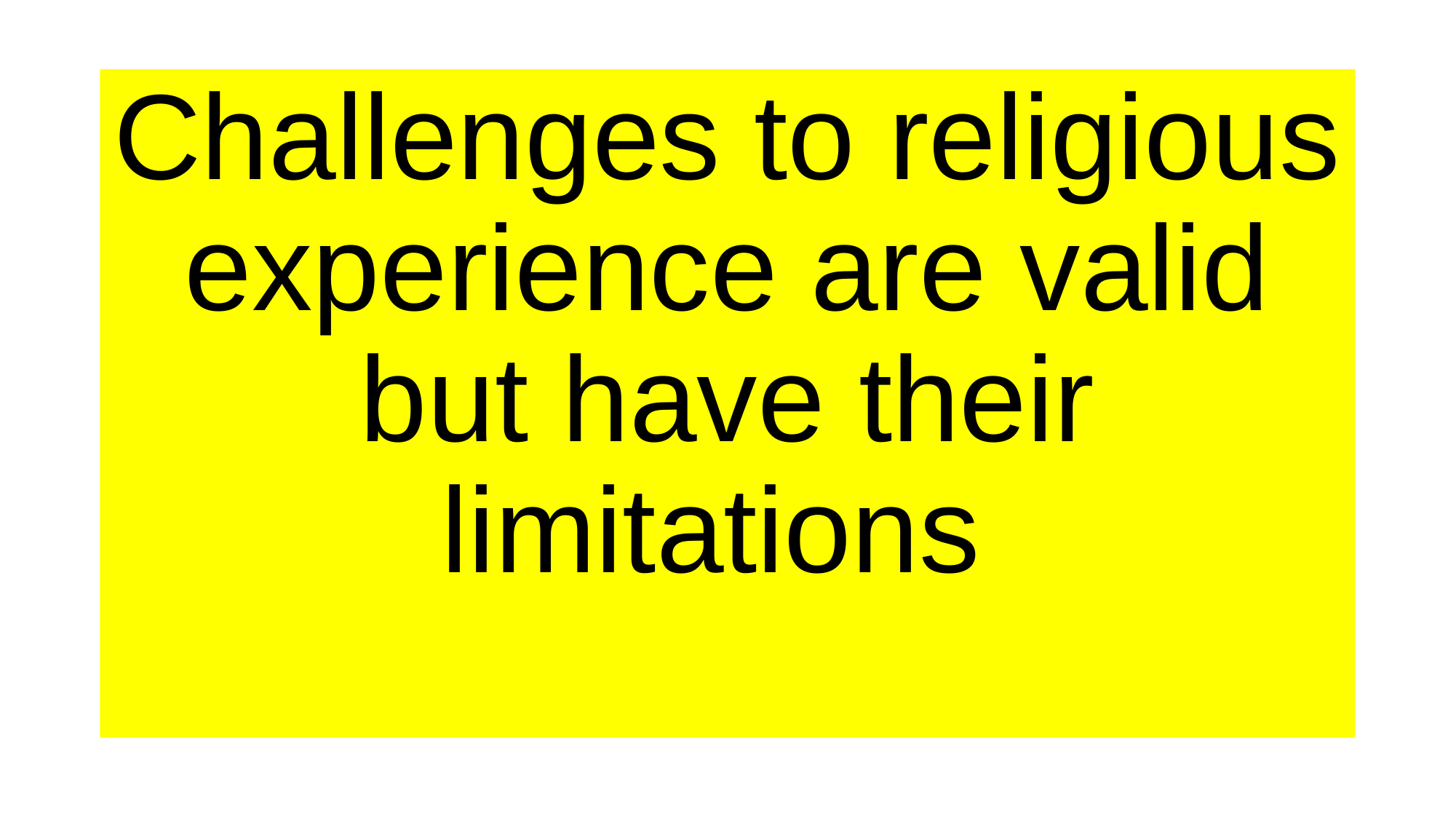

Challenges to religious experience are valid but have their limitations